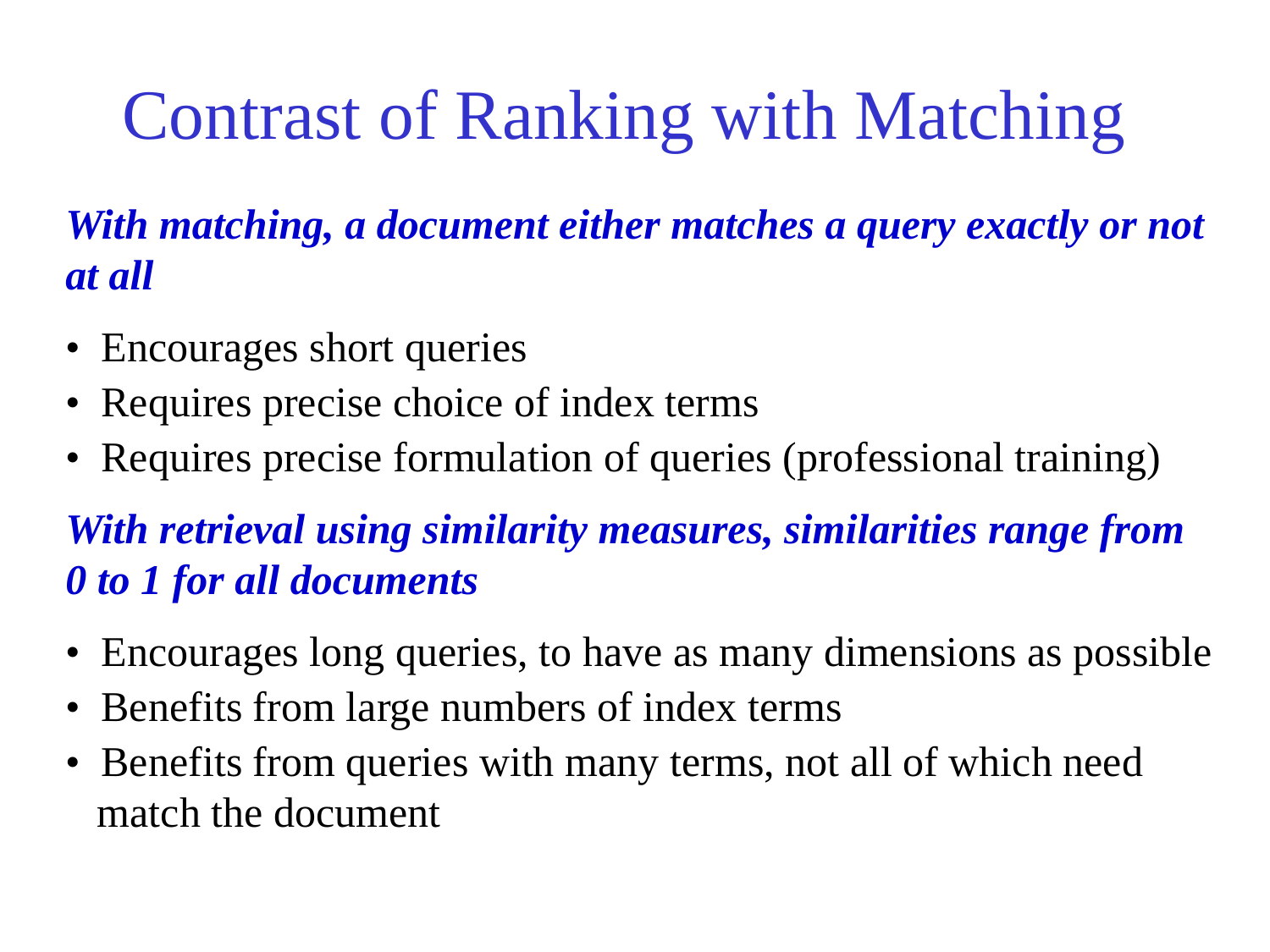

# Contrast of Ranking with Matching
With matching, a document either matches a query exactly or not at all
•  Encourages short queries
•  Requires precise choice of index terms
•  Requires precise formulation of queries (professional training)
With retrieval using similarity measures, similarities range from 0 to 1 for all documents
•  Encourages long queries, to have as many dimensions as possible
•  Benefits from large numbers of index terms
•  Benefits from queries with many terms, not all of which need
   match the document